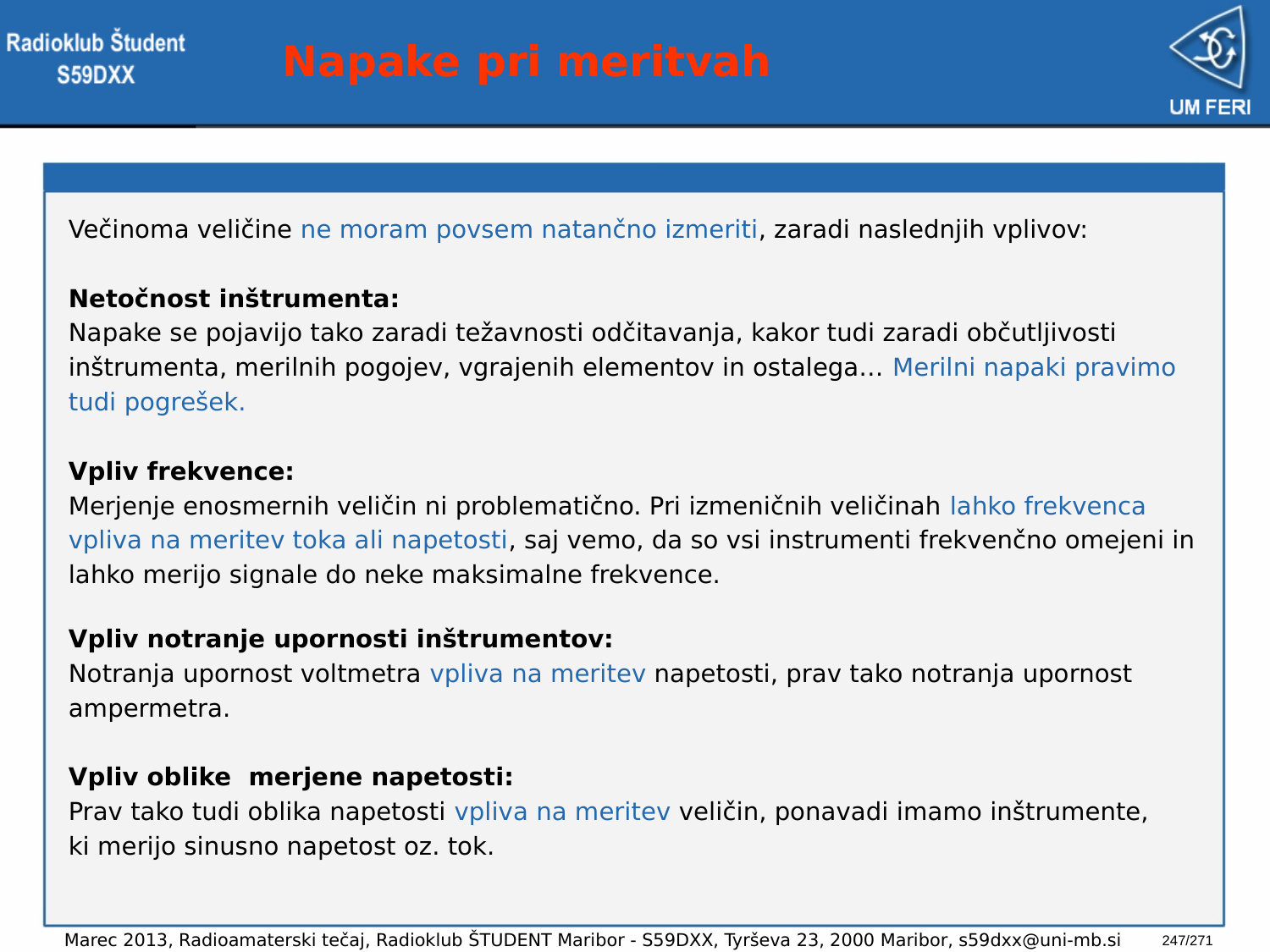

# Napake pri meritvah
Večinoma veličine ne moram povsem natančno izmeriti, zaradi naslednjih vplivov:

Netočnost inštrumenta:
Napake se pojavijo tako zaradi težavnosti odčitavanja, kakor tudi zaradi občutljivosti
inštrumenta, merilnih pogojev, vgrajenih elementov in ostalega… Merilni napaki pravimo
tudi pogrešek.

Vpliv frekvence:
Merjenje enosmernih veličin ni problematično. Pri izmeničnih veličinah lahko frekvenca
vpliva na meritev toka ali napetosti, saj vemo, da so vsi instrumenti frekvenčno omejeni in
lahko merijo signale do neke maksimalne frekvence.

Vpliv notranje upornosti inštrumentov:
Notranja upornost voltmetra vpliva na meritev napetosti, prav tako notranja upornost
ampermetra.

Vpliv oblike  merjene napetosti:
Prav tako tudi oblika napetosti vpliva na meritev veličin, ponavadi imamo inštrumente,
ki merijo sinusno napetost oz. tok.